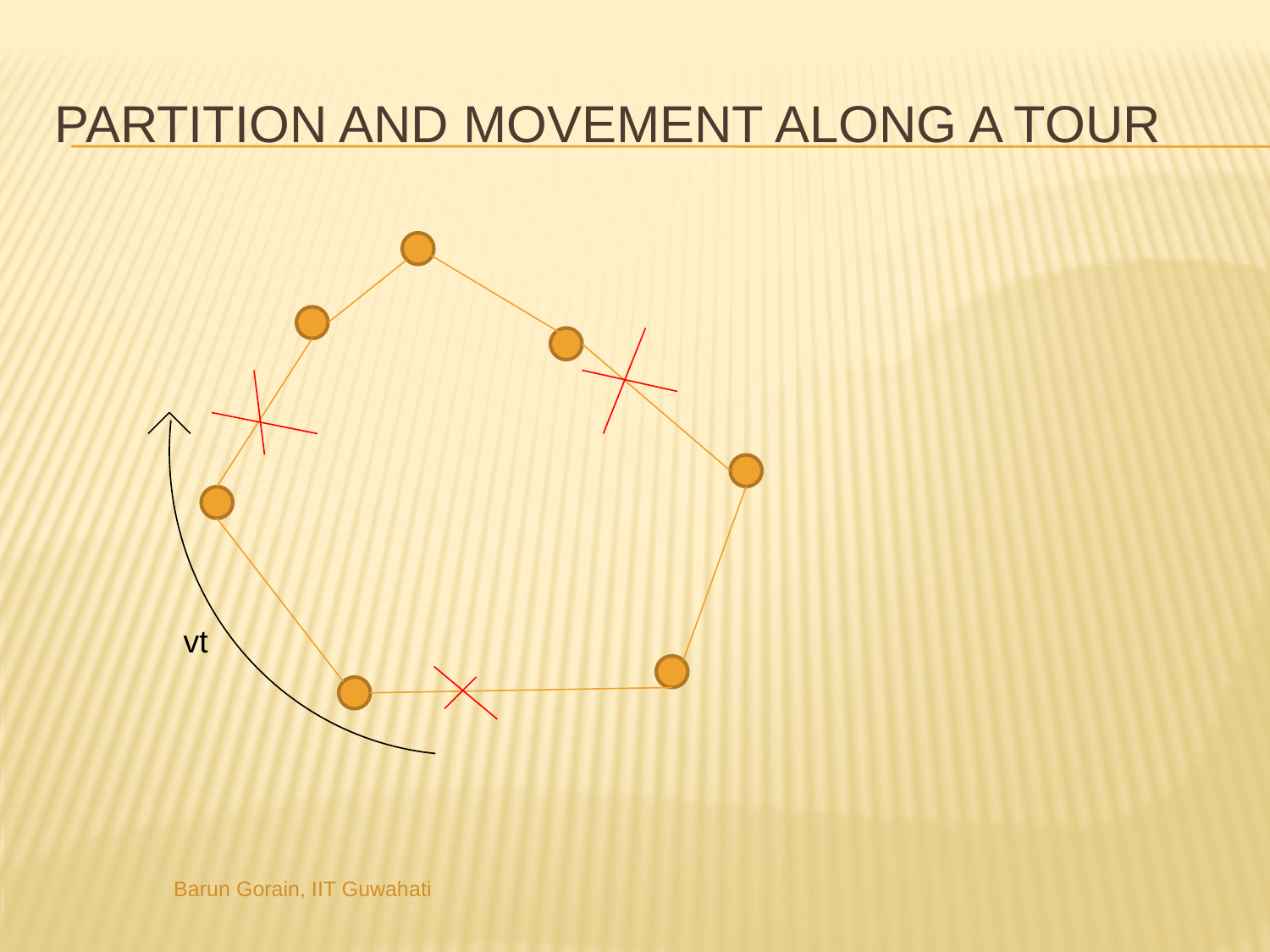

# Partition and movement along a tour

vt